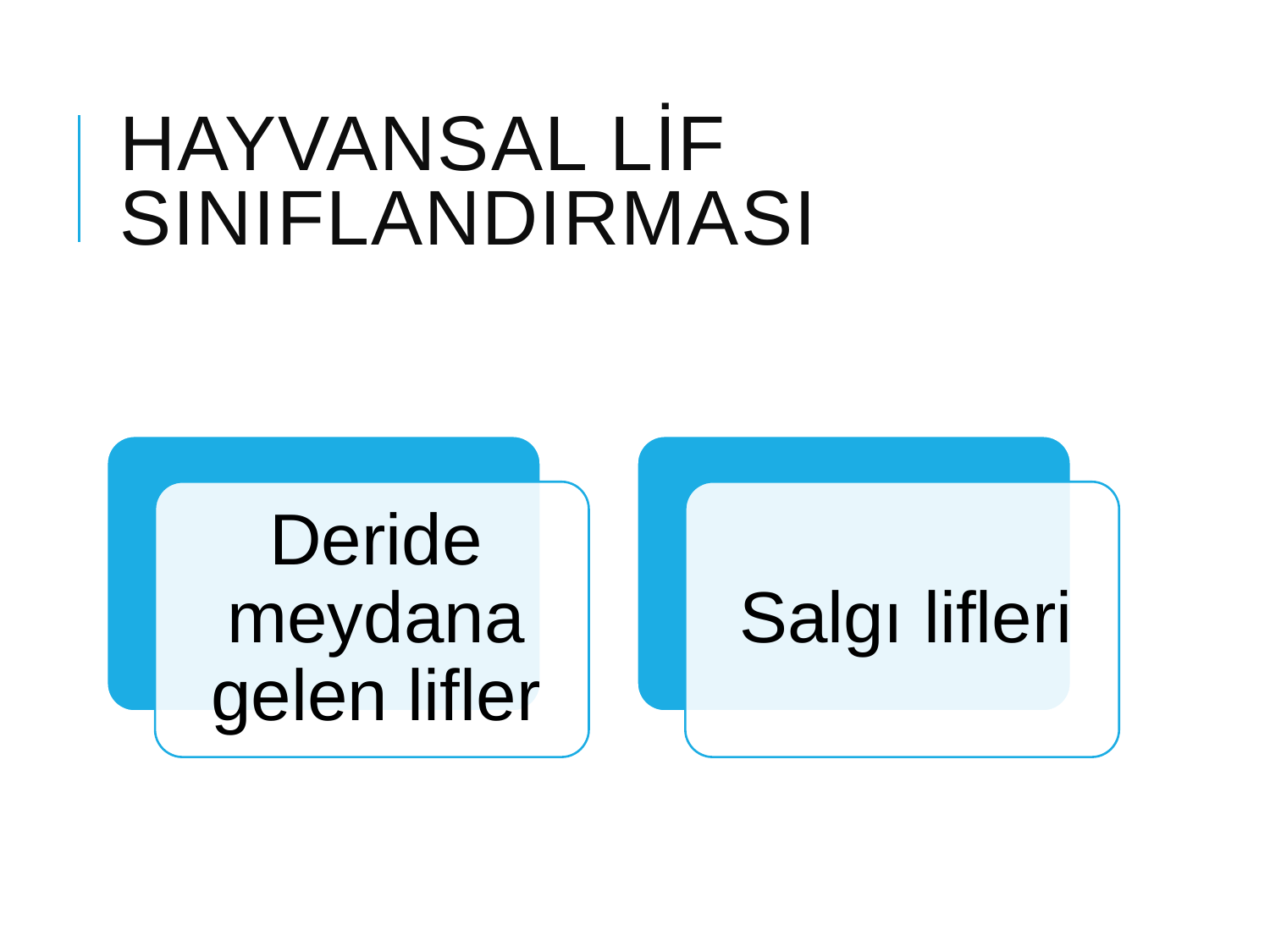

# Hayvansal Lif Sınıflandırması
Deride meydana gelen lifler
Salgı lifleri